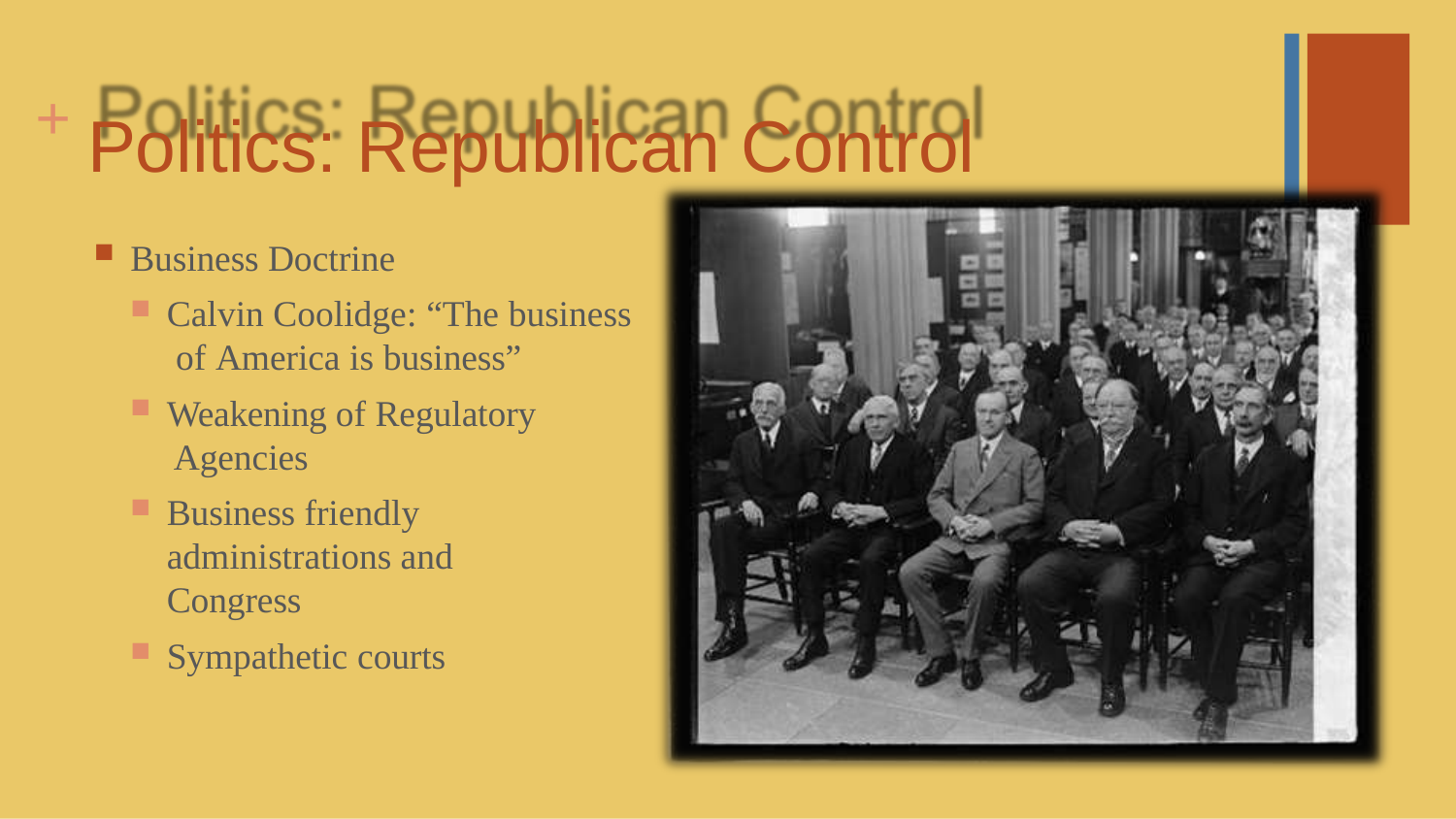

# + Politics: Republican Control

Business Doctrine
Calvin Coolidge: “The business  of America is business”
Weakening of Regulatory  Agencies
Business friendly
administrations and Congress
Sympathetic courts